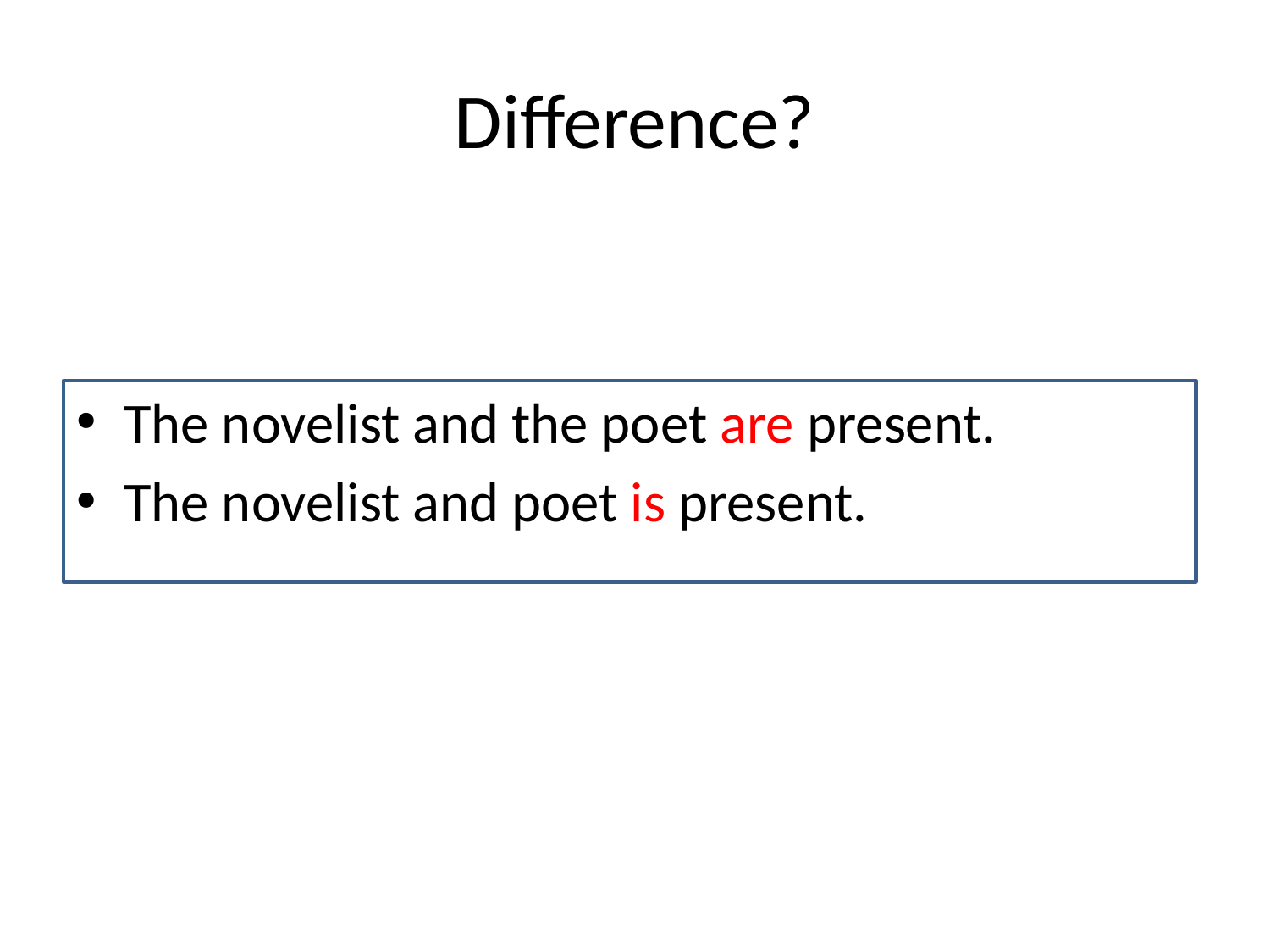

# Difference?

The novelist and the poet are present.
The novelist and poet is present.